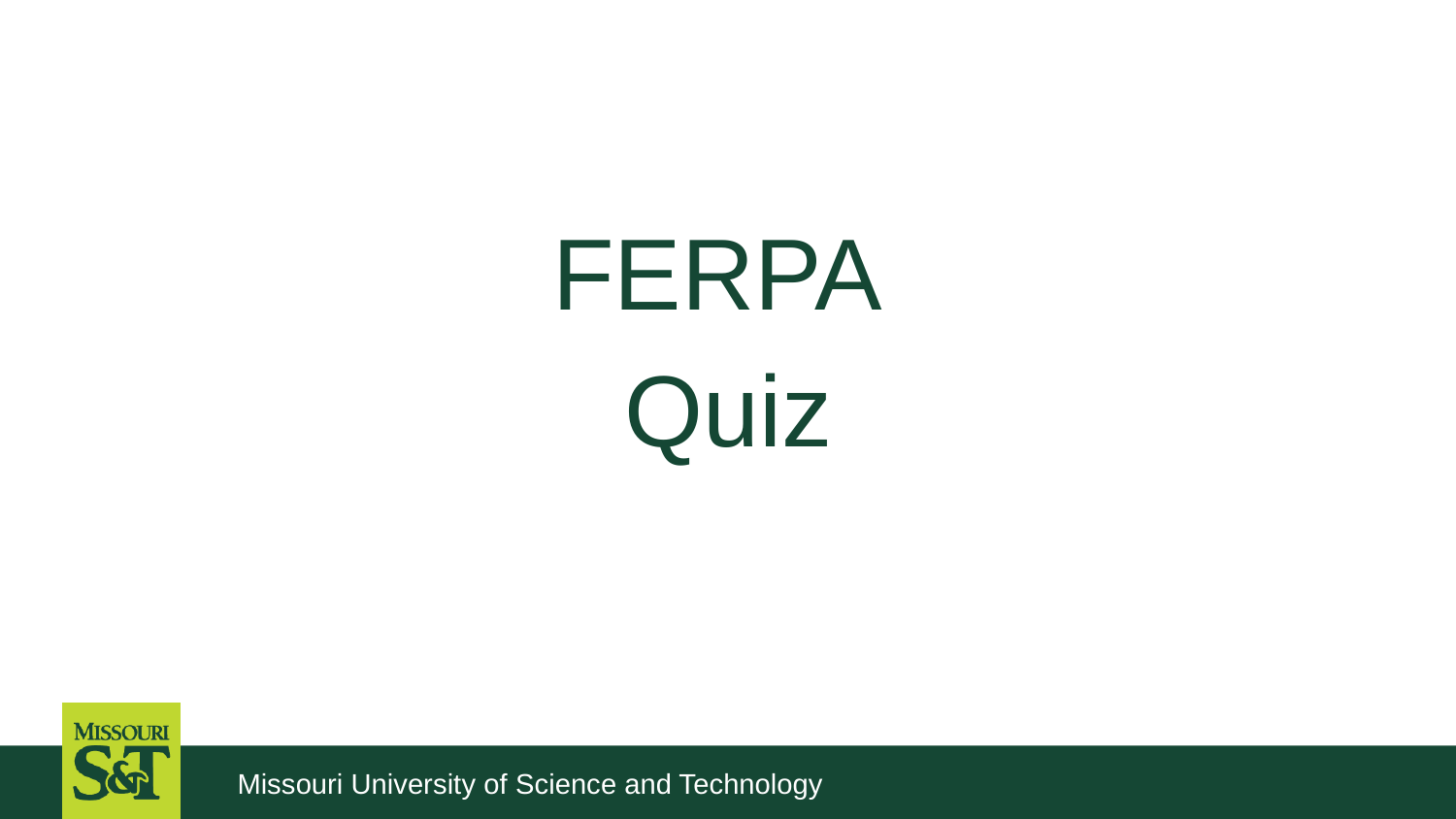

#
FERPA
Quiz

Missouri University of Science and Technology